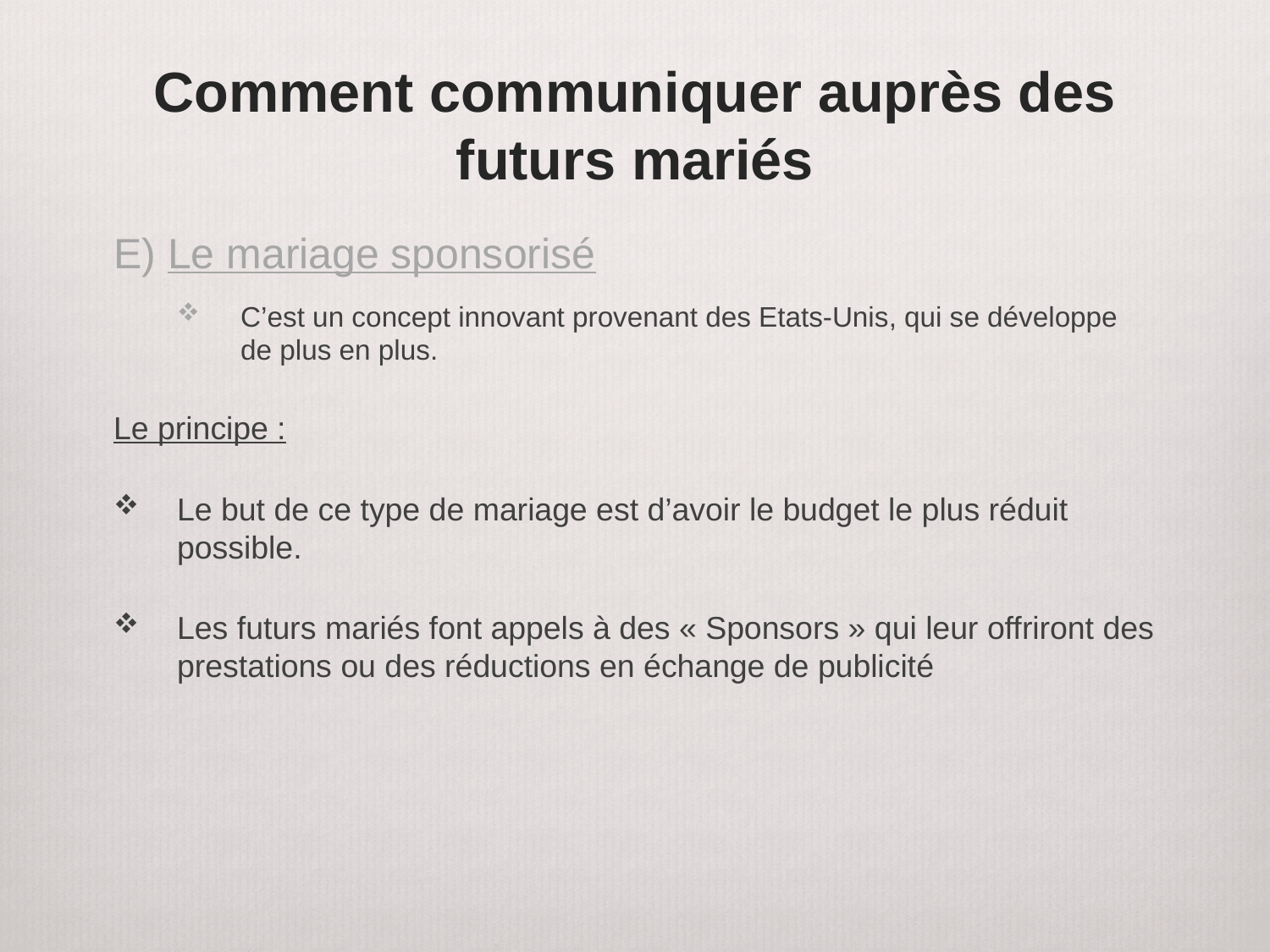

# Comment communiquer auprès des futurs mariés
E) Le mariage sponsorisé
C’est un concept innovant provenant des Etats-Unis, qui se développe de plus en plus.
Le principe :
Le but de ce type de mariage est d’avoir le budget le plus réduit possible.
Les futurs mariés font appels à des « Sponsors » qui leur offriront des prestations ou des réductions en échange de publicité